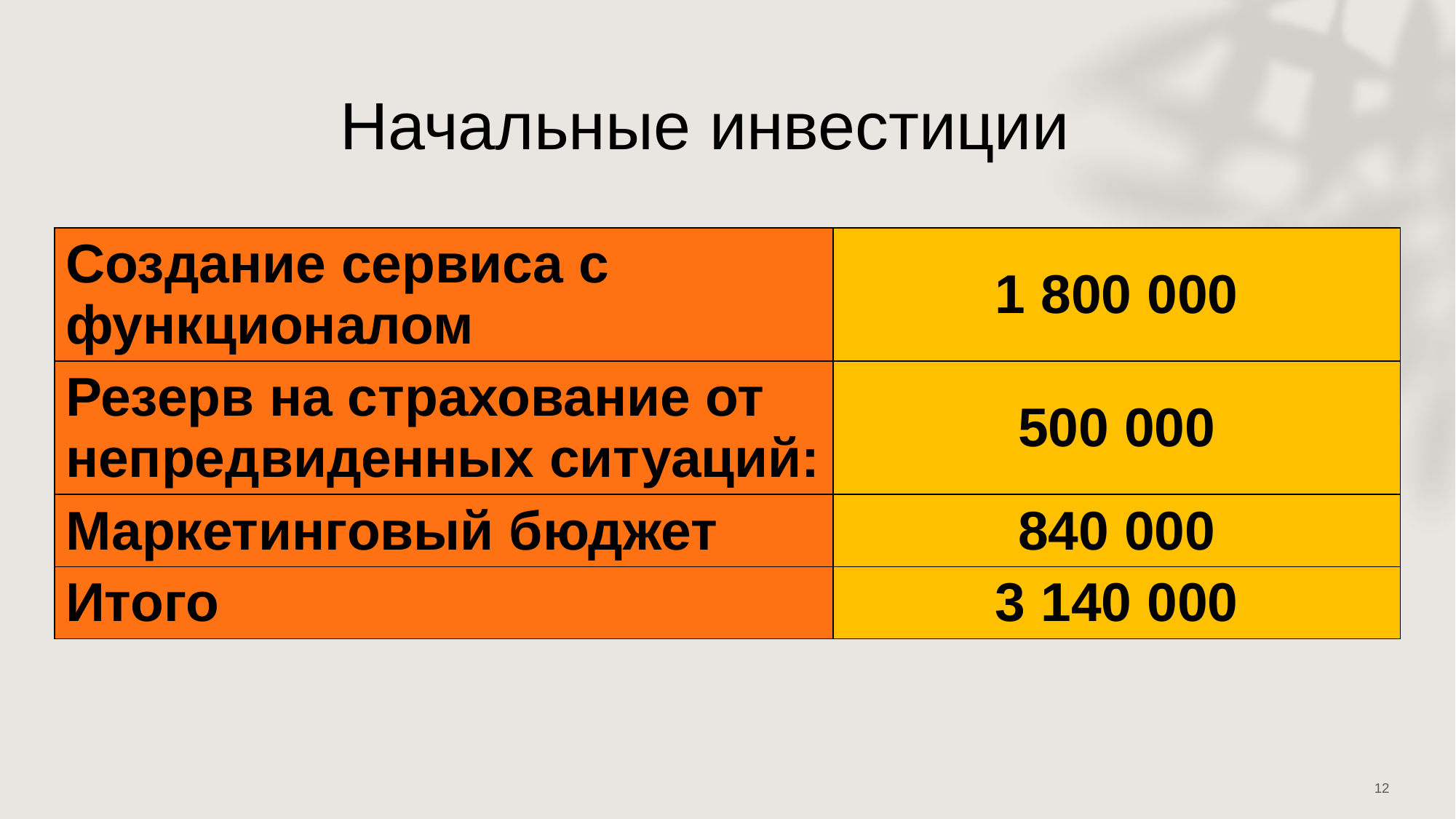

# Начальные инвестиции
| Создание сервиса с функционалом | 1 800 000 |
| --- | --- |
| Резерв на страхование от непредвиденных ситуаций: | 500 000 |
| Маркетинговый бюджет | 840 000 |
| Итого | 3 140 000 |

12